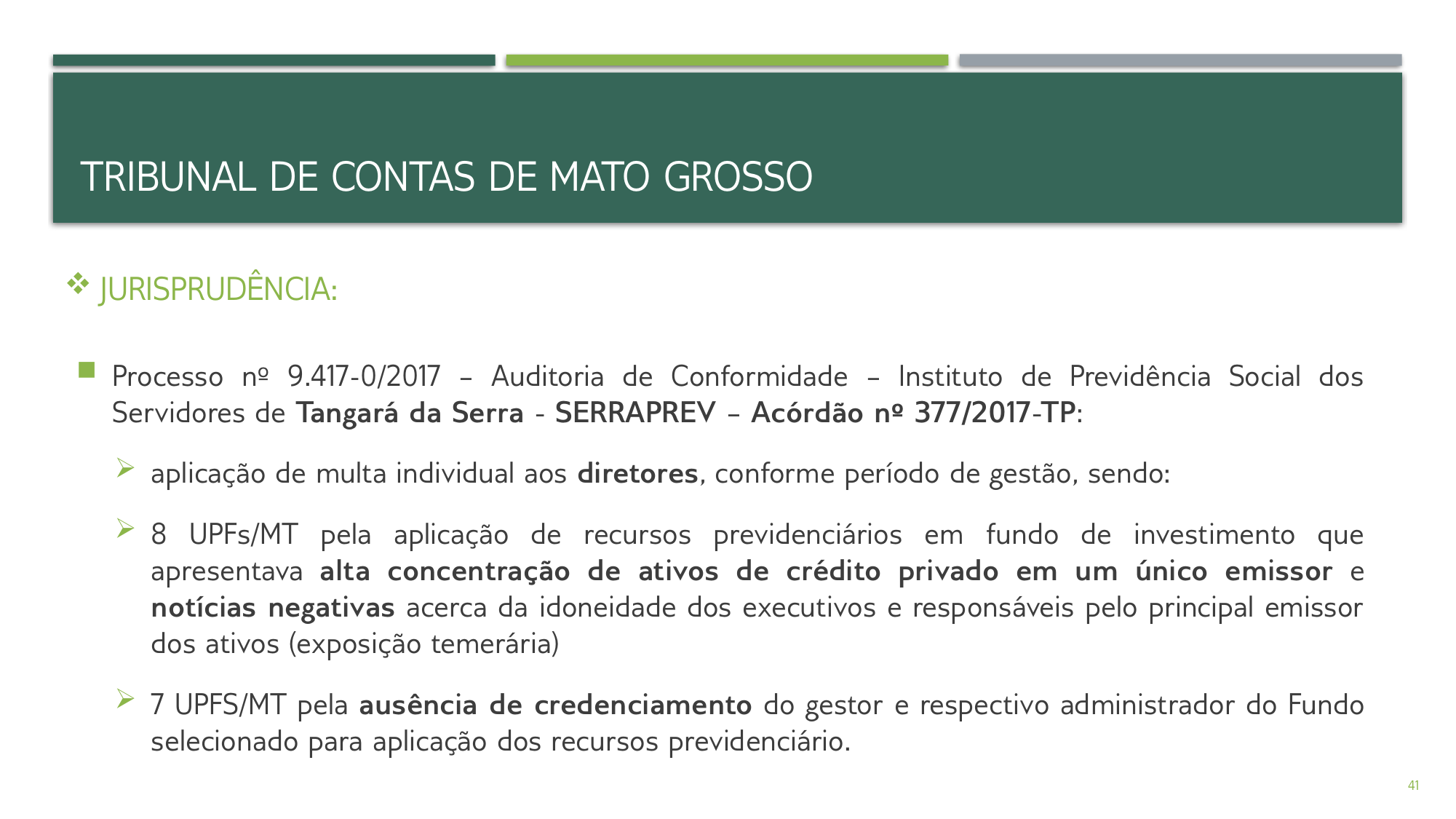

# Tribunal de contas de mato grosso
JURISPRUDÊNCIA:
Processo nº 9.417-0/2017 – Auditoria de Conformidade – Instituto de Previdência Social dos Servidores de Tangará da Serra - SERRAPREV – Acórdão nº 377/2017-TP:
aplicação de multa individual aos diretores, conforme período de gestão, sendo:
8 UPFs/MT pela aplicação de recursos previdenciários em fundo de investimento que apresentava alta concentração de ativos de crédito privado em um único emissor e notícias negativas acerca da idoneidade dos executivos e responsáveis pelo principal emissor dos ativos (exposição temerária)
7 UPFS/MT pela ausência de credenciamento do gestor e respectivo administrador do Fundo selecionado para aplicação dos recursos previdenciário.
41